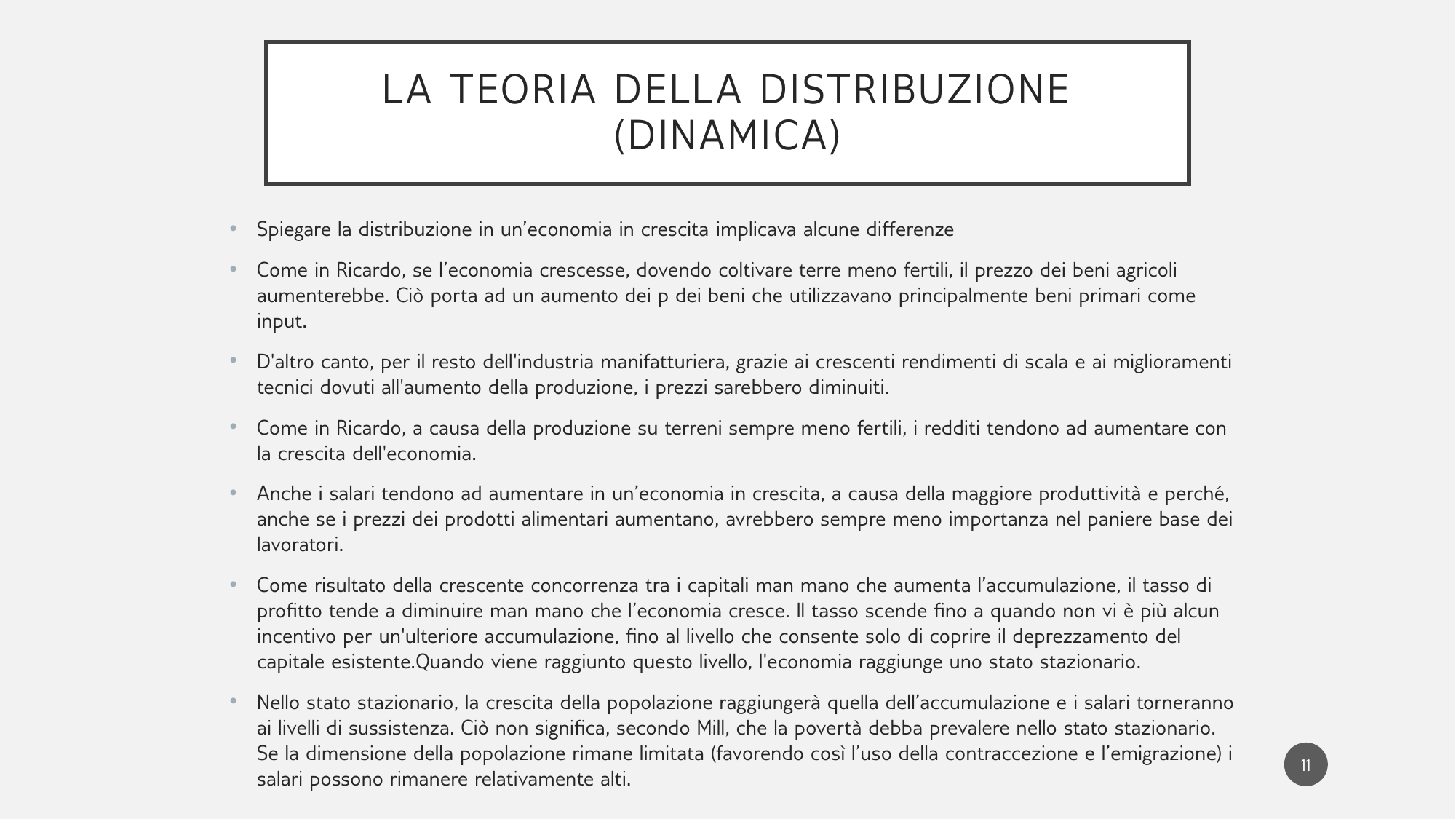

# La teoria della distribuzione (dinamica)
Spiegare la distribuzione in un’economia in crescita implicava alcune differenze
Come in Ricardo, se l’economia crescesse, dovendo coltivare terre meno fertili, il prezzo dei beni agricoli aumenterebbe. Ciò porta ad un aumento dei p dei beni che utilizzavano principalmente beni primari come input.
D'altro canto, per il resto dell'industria manifatturiera, grazie ai crescenti rendimenti di scala e ai miglioramenti tecnici dovuti all'aumento della produzione, i prezzi sarebbero diminuiti.
Come in Ricardo, a causa della produzione su terreni sempre meno fertili, i redditi tendono ad aumentare con la crescita dell'economia.
Anche i salari tendono ad aumentare in un’economia in crescita, a causa della maggiore produttività e perché, anche se i prezzi dei prodotti alimentari aumentano, avrebbero sempre meno importanza nel paniere base dei lavoratori.
Come risultato della crescente concorrenza tra i capitali man mano che aumenta l’accumulazione, il tasso di profitto tende a diminuire man mano che l’economia cresce. Il tasso scende fino a quando non vi è più alcun incentivo per un'ulteriore accumulazione, fino al livello che consente solo di coprire il deprezzamento del capitale esistente.Quando viene raggiunto questo livello, l'economia raggiunge uno stato stazionario.
Nello stato stazionario, la crescita della popolazione raggiungerà quella dell’accumulazione e i salari torneranno ai livelli di sussistenza. Ciò non significa, secondo Mill, che la povertà debba prevalere nello stato stazionario. Se la dimensione della popolazione rimane limitata (favorendo così l’uso della contraccezione e l’emigrazione) i salari possono rimanere relativamente alti.
11